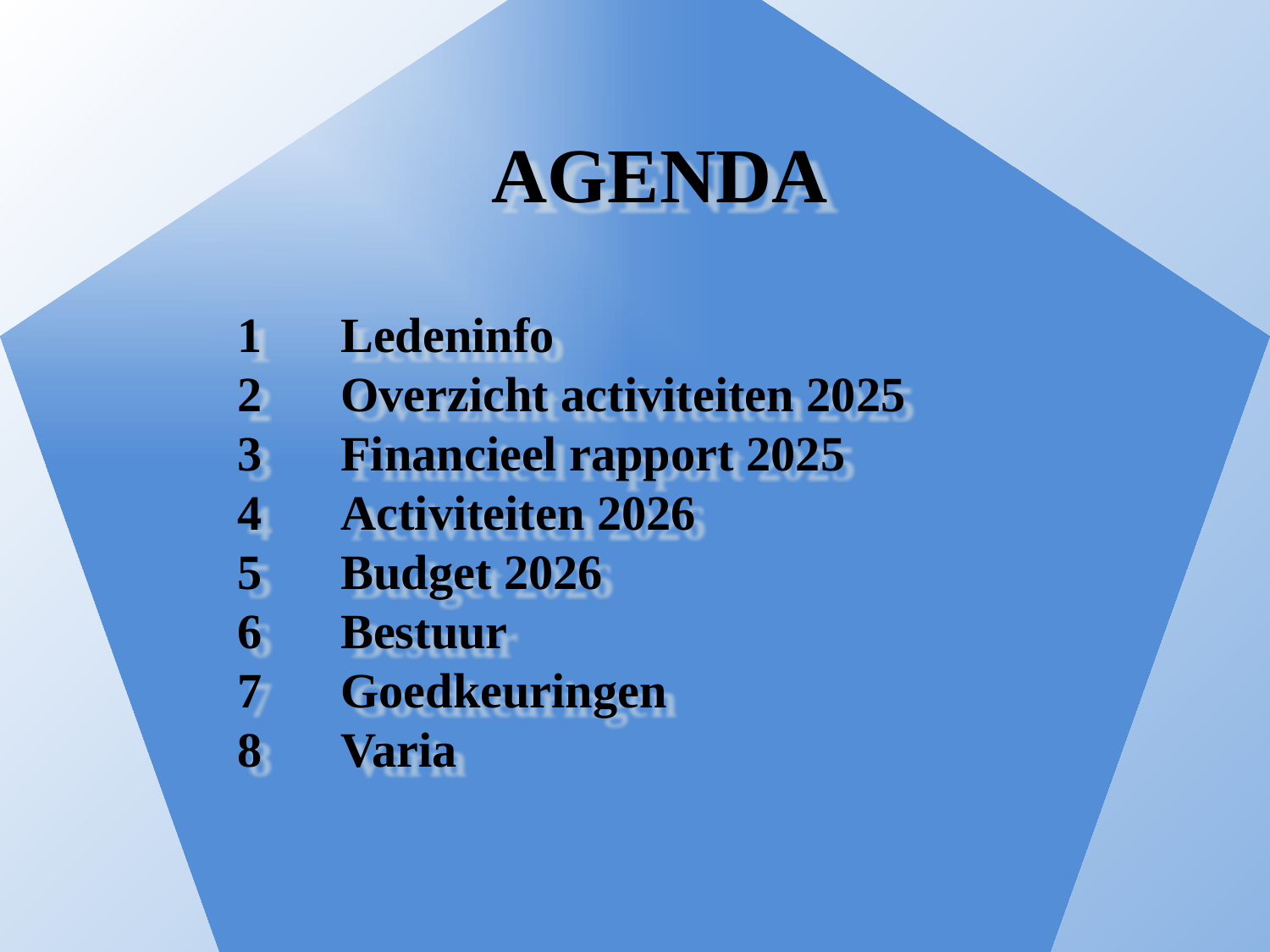

AGENDA

Ledeninfo
Overzicht activiteiten 2025
Financieel rapport 2025
Activiteiten 2026
Budget 2026
Bestuur
Goedkeuringen
Varia